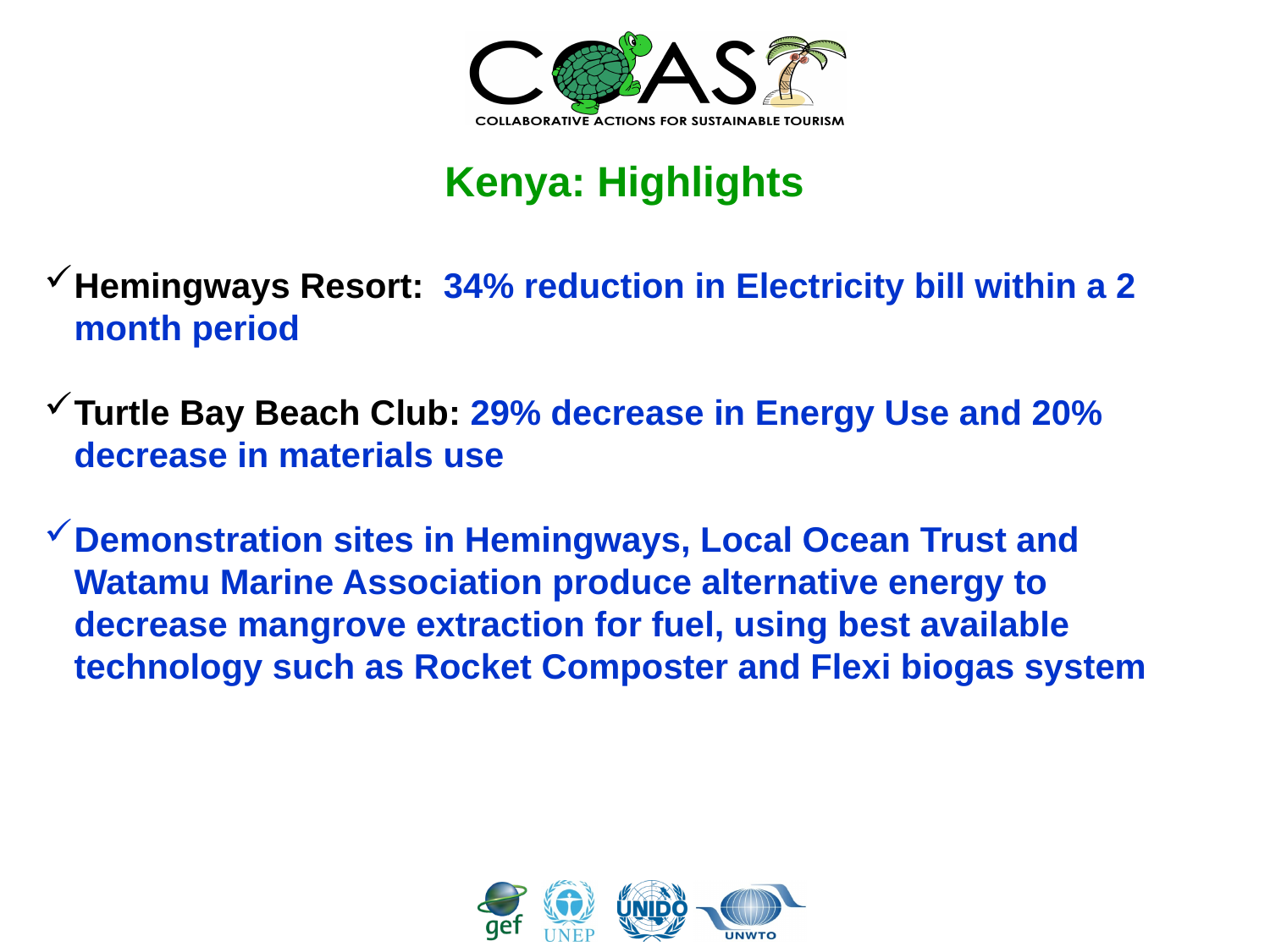

# Kenya: Highlights
Hemingways Resort:  34% reduction in Electricity bill within a 2 month period

Turtle Bay Beach Club: 29% decrease in Energy Use and 20% decrease in materials use

Demonstration sites in Hemingways, Local Ocean Trust and Watamu Marine Association produce alternative energy to decrease mangrove extraction for fuel, using best available technology such as Rocket Composter and Flexi biogas system